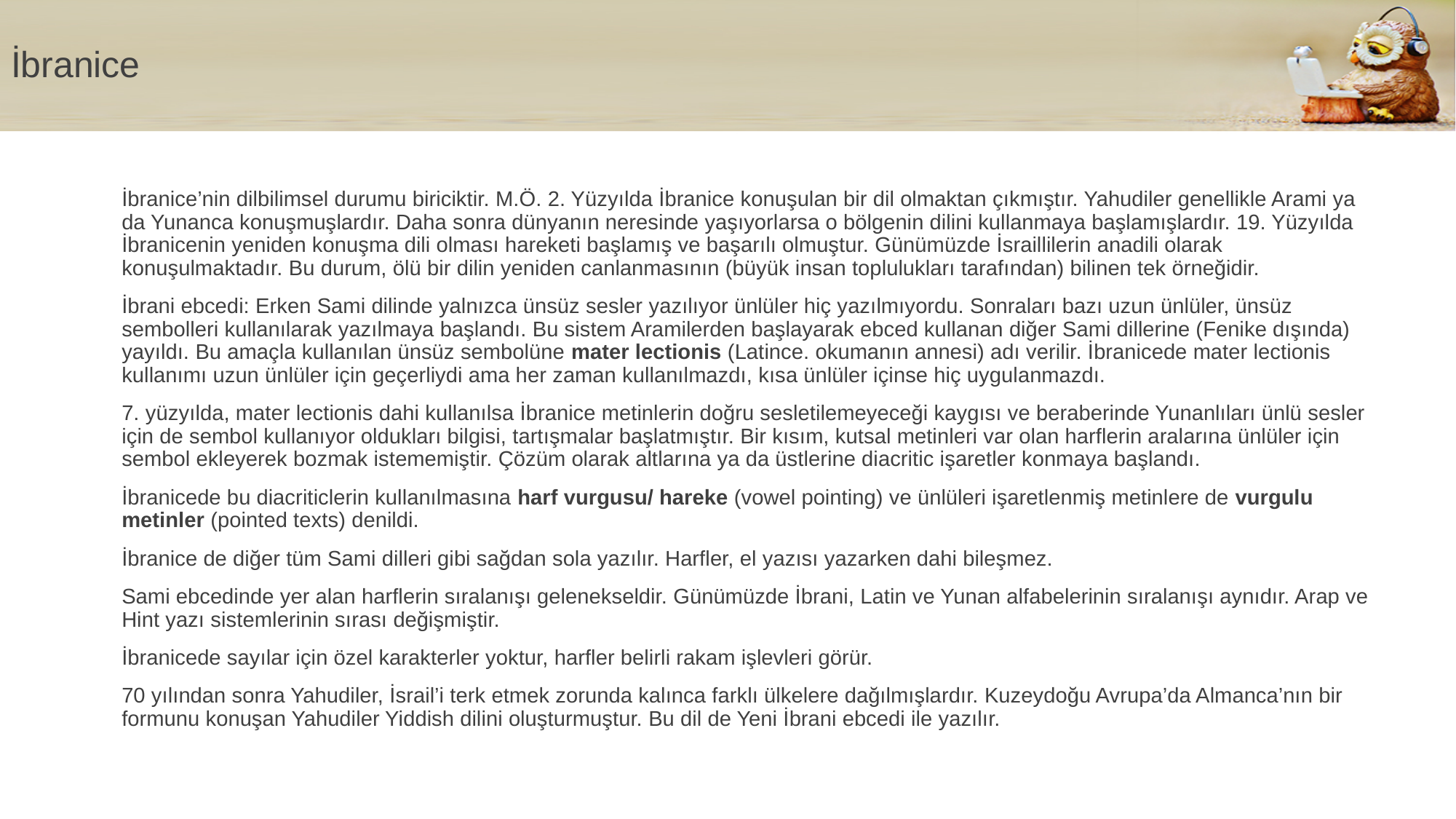

# İbranice
İbranice’nin dilbilimsel durumu biriciktir. M.Ö. 2. Yüzyılda İbranice konuşulan bir dil olmaktan çıkmıştır. Yahudiler genellikle Arami ya da Yunanca konuşmuşlardır. Daha sonra dünyanın neresinde yaşıyorlarsa o bölgenin dilini kullanmaya başlamışlardır. 19. Yüzyılda İbranicenin yeniden konuşma dili olması hareketi başlamış ve başarılı olmuştur. Günümüzde İsraillilerin anadili olarak konuşulmaktadır. Bu durum, ölü bir dilin yeniden canlanmasının (büyük insan toplulukları tarafından) bilinen tek örneğidir.
İbrani ebcedi: Erken Sami dilinde yalnızca ünsüz sesler yazılıyor ünlüler hiç yazılmıyordu. Sonraları bazı uzun ünlüler, ünsüz sembolleri kullanılarak yazılmaya başlandı. Bu sistem Aramilerden başlayarak ebced kullanan diğer Sami dillerine (Fenike dışında) yayıldı. Bu amaçla kullanılan ünsüz sembolüne mater lectionis (Latince. okumanın annesi) adı verilir. İbranicede mater lectionis kullanımı uzun ünlüler için geçerliydi ama her zaman kullanılmazdı, kısa ünlüler içinse hiç uygulanmazdı.
7. yüzyılda, mater lectionis dahi kullanılsa İbranice metinlerin doğru sesletilemeyeceği kaygısı ve beraberinde Yunanlıları ünlü sesler için de sembol kullanıyor oldukları bilgisi, tartışmalar başlatmıştır. Bir kısım, kutsal metinleri var olan harflerin aralarına ünlüler için sembol ekleyerek bozmak istememiştir. Çözüm olarak altlarına ya da üstlerine diacritic işaretler konmaya başlandı.
İbranicede bu diacriticlerin kullanılmasına harf vurgusu/ hareke (vowel pointing) ve ünlüleri işaretlenmiş metinlere de vurgulu metinler (pointed texts) denildi.
İbranice de diğer tüm Sami dilleri gibi sağdan sola yazılır. Harfler, el yazısı yazarken dahi bileşmez.
Sami ebcedinde yer alan harflerin sıralanışı gelenekseldir. Günümüzde İbrani, Latin ve Yunan alfabelerinin sıralanışı aynıdır. Arap ve Hint yazı sistemlerinin sırası değişmiştir.
İbranicede sayılar için özel karakterler yoktur, harfler belirli rakam işlevleri görür.
70 yılından sonra Yahudiler, İsrail’i terk etmek zorunda kalınca farklı ülkelere dağılmışlardır. Kuzeydoğu Avrupa’da Almanca’nın bir formunu konuşan Yahudiler Yiddish dilini oluşturmuştur. Bu dil de Yeni İbrani ebcedi ile yazılır.